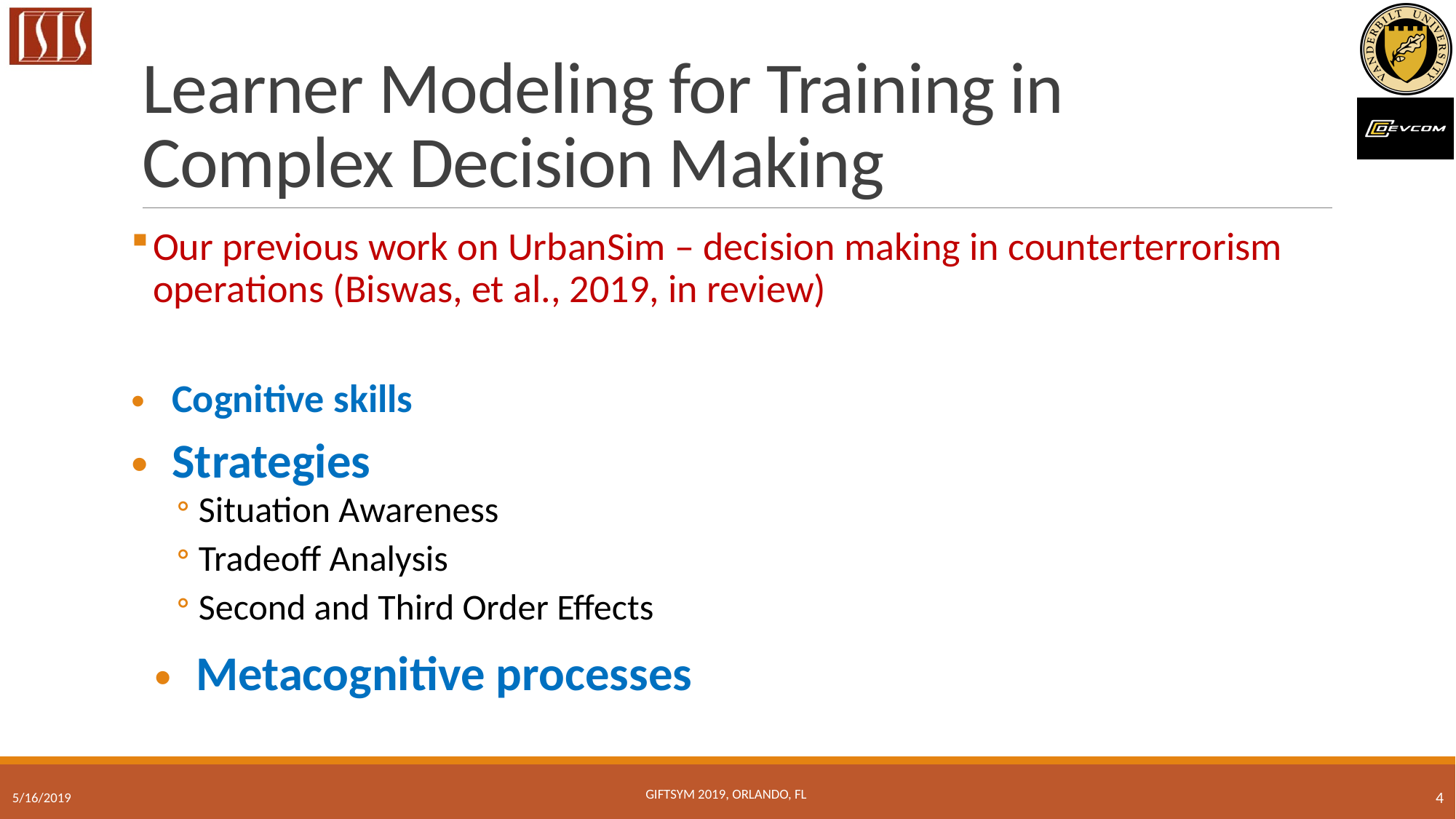

# Learner Modeling for Training in Complex Decision Making
Our previous work on UrbanSim – decision making in counterterrorism operations (Biswas, et al., 2019, in review)

Cognitive skills
Strategies
Situation Awareness
Tradeoff Analysis
Second and Third Order Effects
Metacognitive processes
Giftsym 2019, Orlando, FL
5/16/2019
4